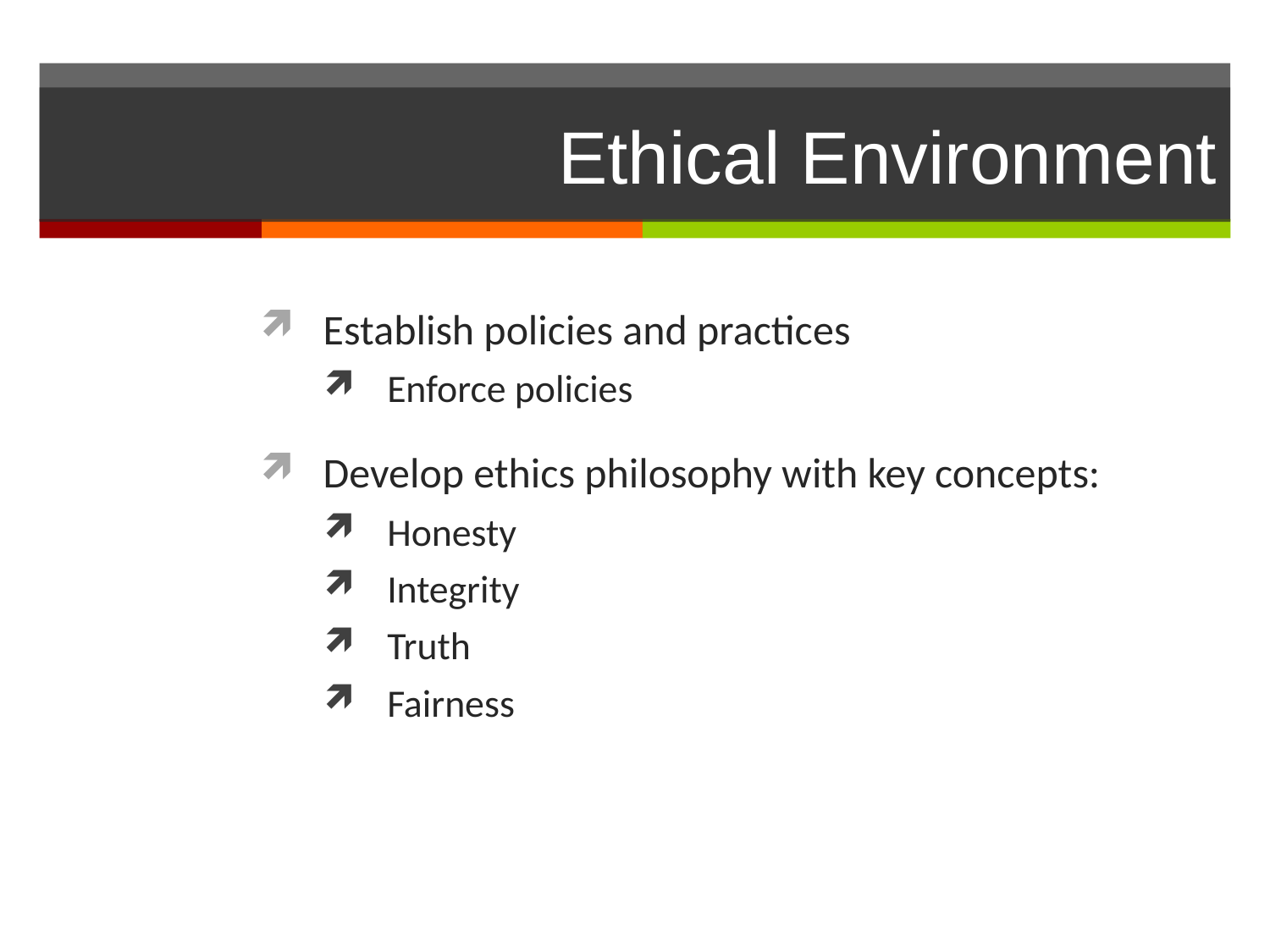

# Ethical Environment
Establish policies and practices
Enforce policies
Develop ethics philosophy with key concepts:
Honesty
Integrity
Truth
Fairness